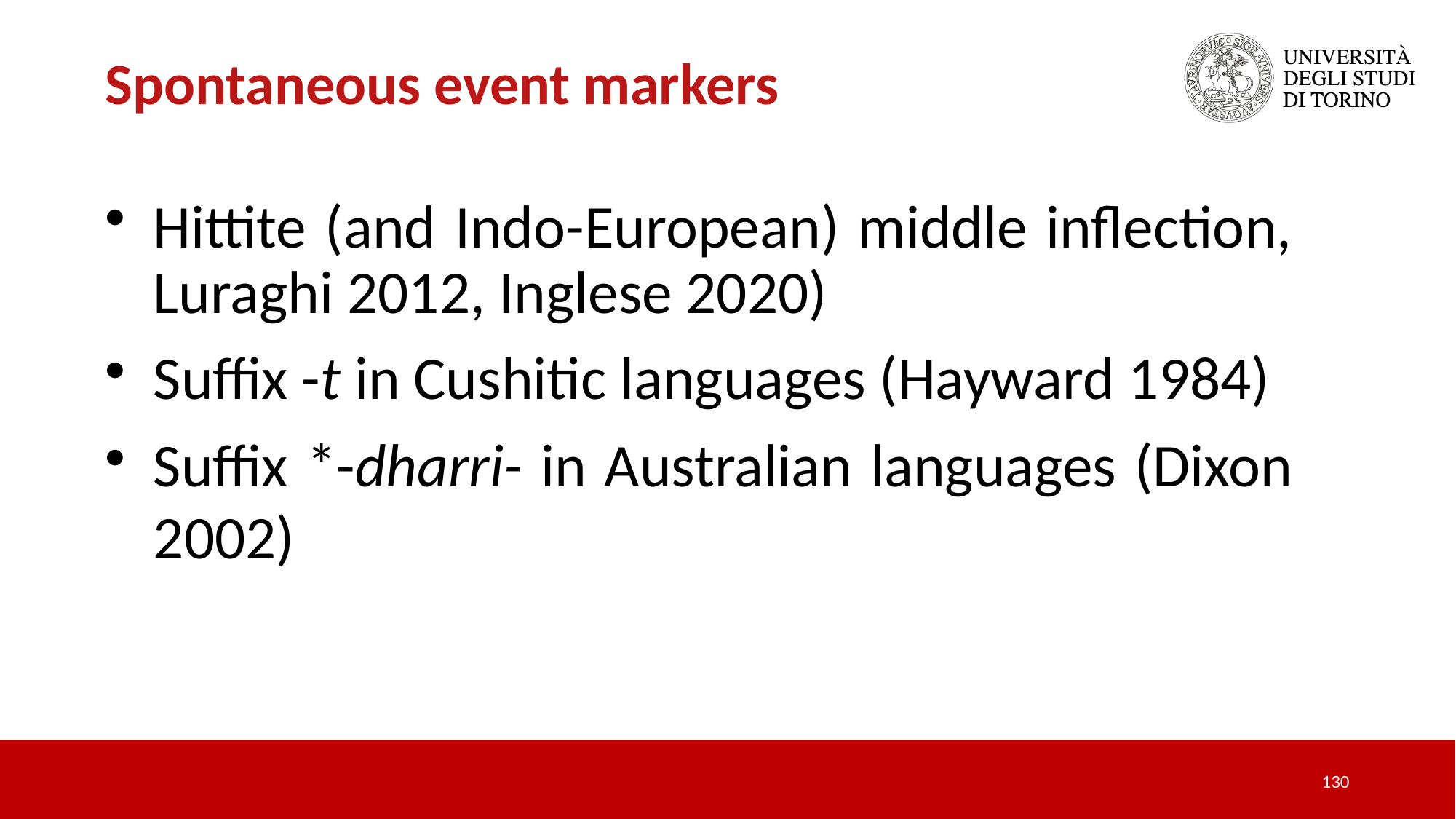

Spontaneous event markers
Hittite (and Indo-European) middle inflection, Luraghi 2012, Inglese 2020)
Suffix -t in Cushitic languages (Hayward 1984)
Suffix *-dharri- in Australian languages (Dixon 2002)
130